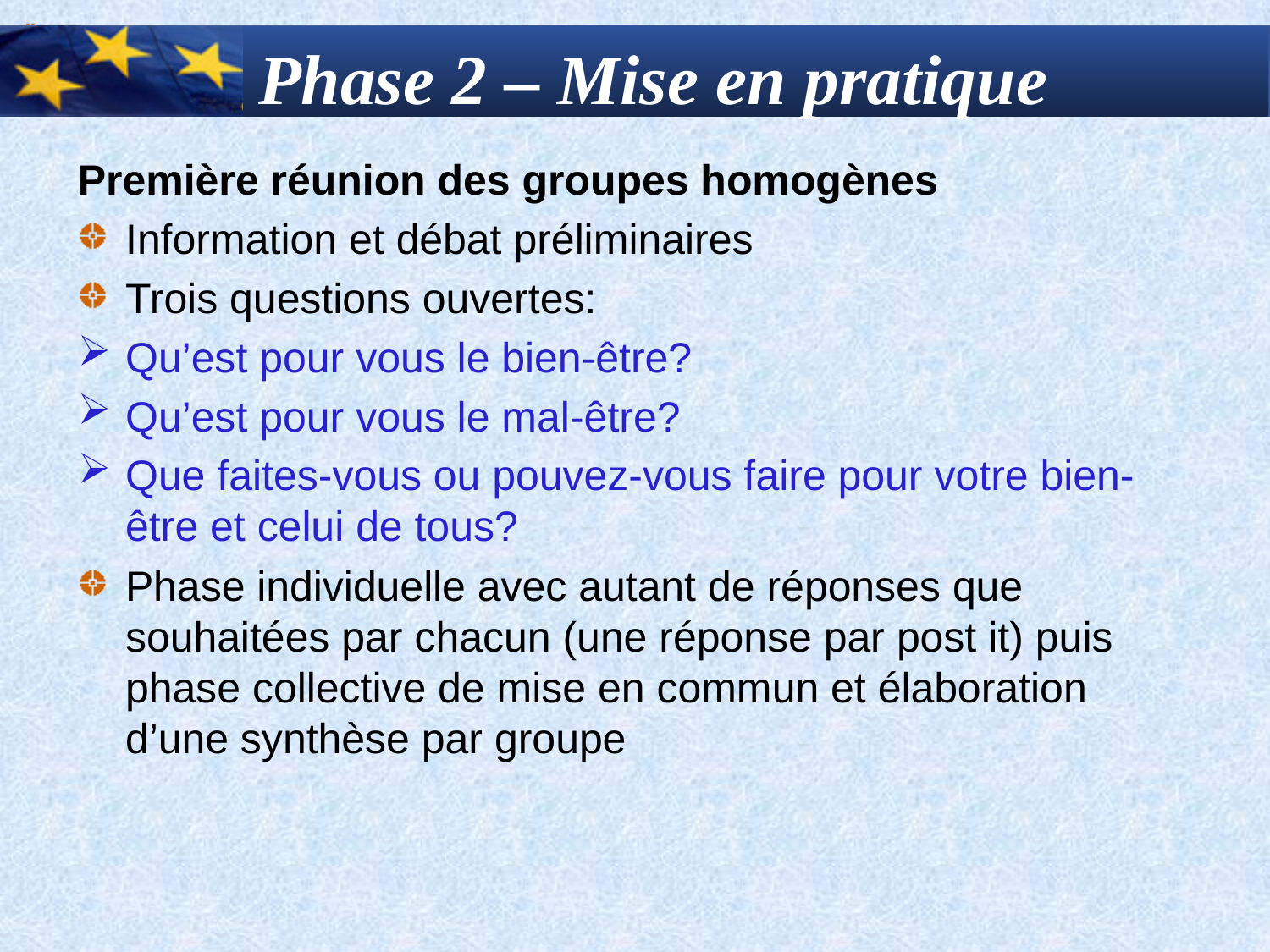

# Phase 2 – Mise en pratique
Première réunion des groupes homogènes
Information et débat préliminaires
Trois questions ouvertes:
Qu’est pour vous le bien-être?
Qu’est pour vous le mal-être?
Que faites-vous ou pouvez-vous faire pour votre bien-être et celui de tous?
Phase individuelle avec autant de réponses que souhaitées par chacun (une réponse par post it) puis phase collective de mise en commun et élaboration d’une synthèse par groupe